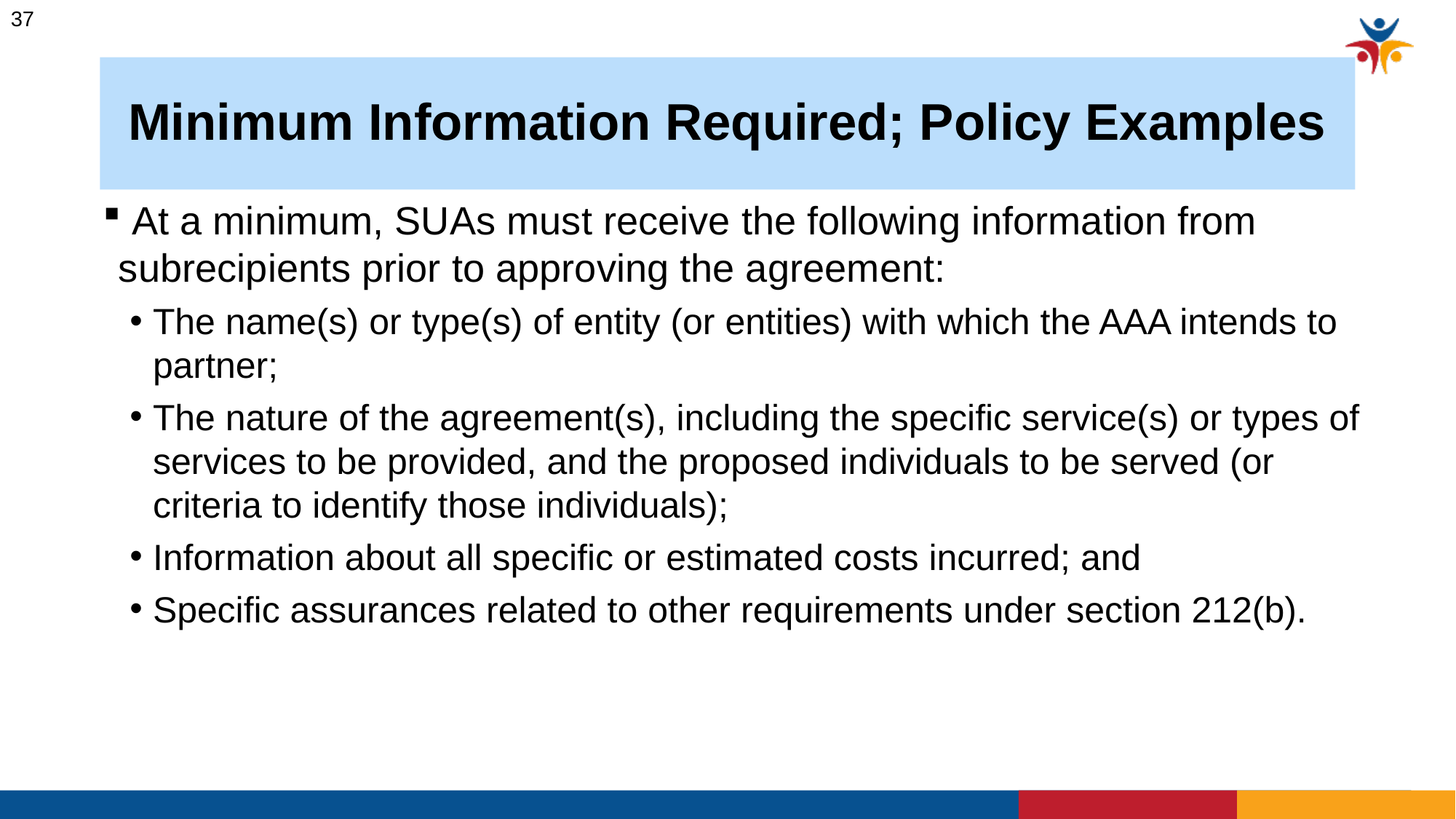

37
# Minimum Information Required; Policy Examples
 At a minimum, SUAs must receive the following information from subrecipients prior to approving the agreement:
The name(s) or type(s) of entity (or entities) with which the AAA intends to partner;
The nature of the agreement(s), including the specific service(s) or types of services to be provided, and the proposed individuals to be served (or criteria to identify those individuals);
Information about all specific or estimated costs incurred; and
Specific assurances related to other requirements under section 212(b).